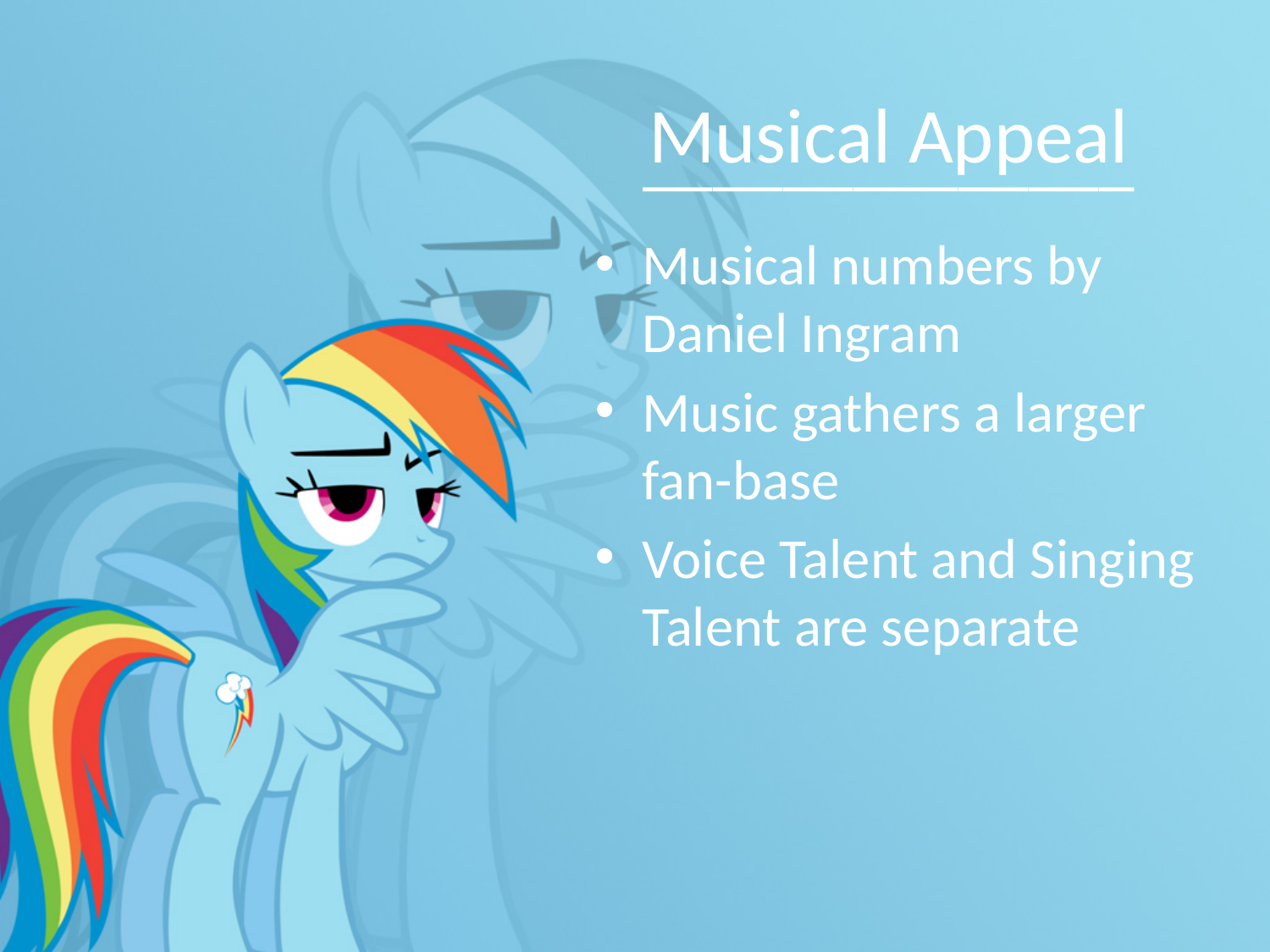

# Musical Appeal
______________
Musical numbers by Daniel Ingram
Music gathers a larger fan-base
Voice Talent and Singing Talent are separate